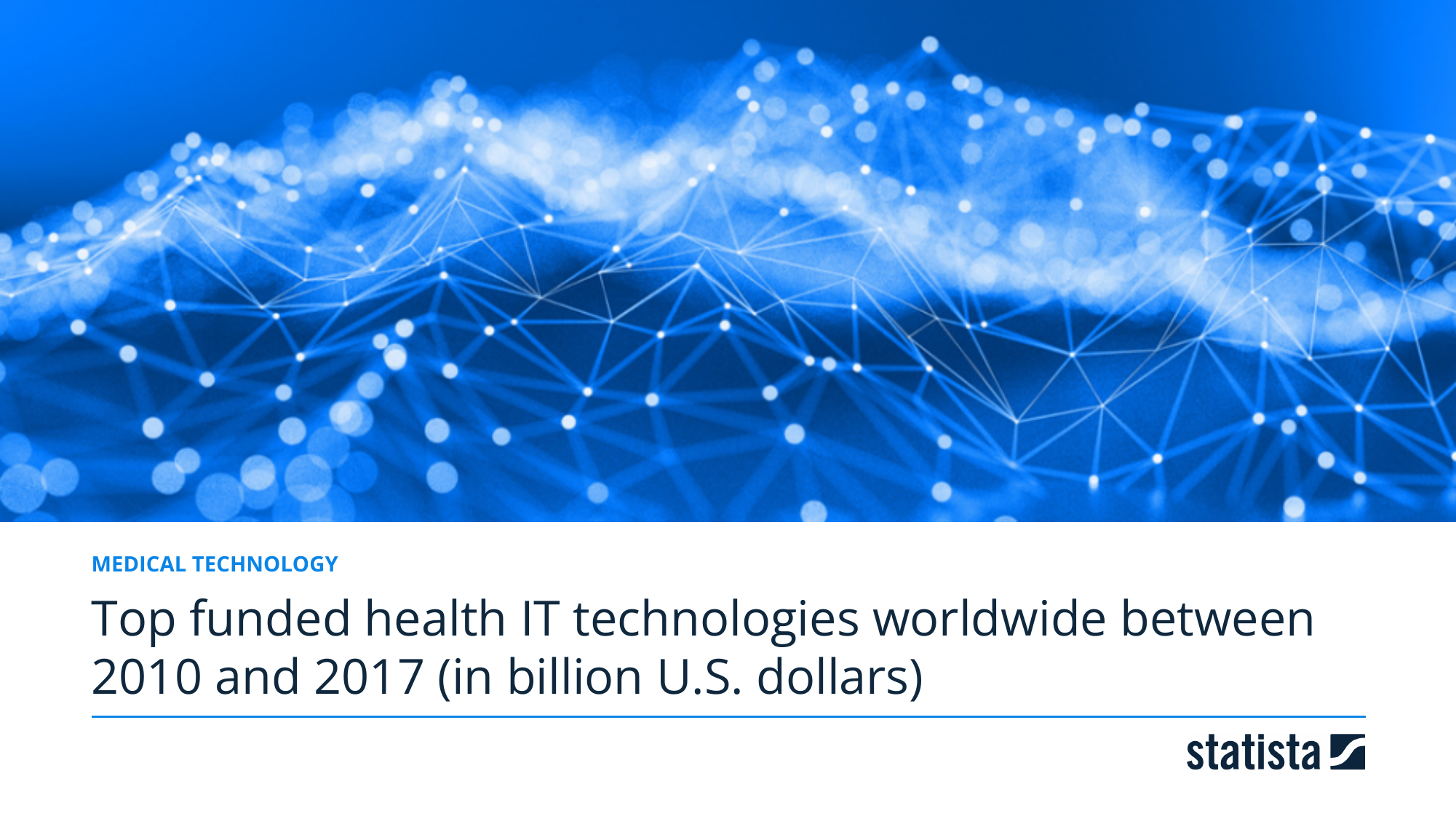

MEDICAL TECHNOLOGY
Top funded health IT technologies worldwide between 2010 and 2017 (in billion U.S. dollars)